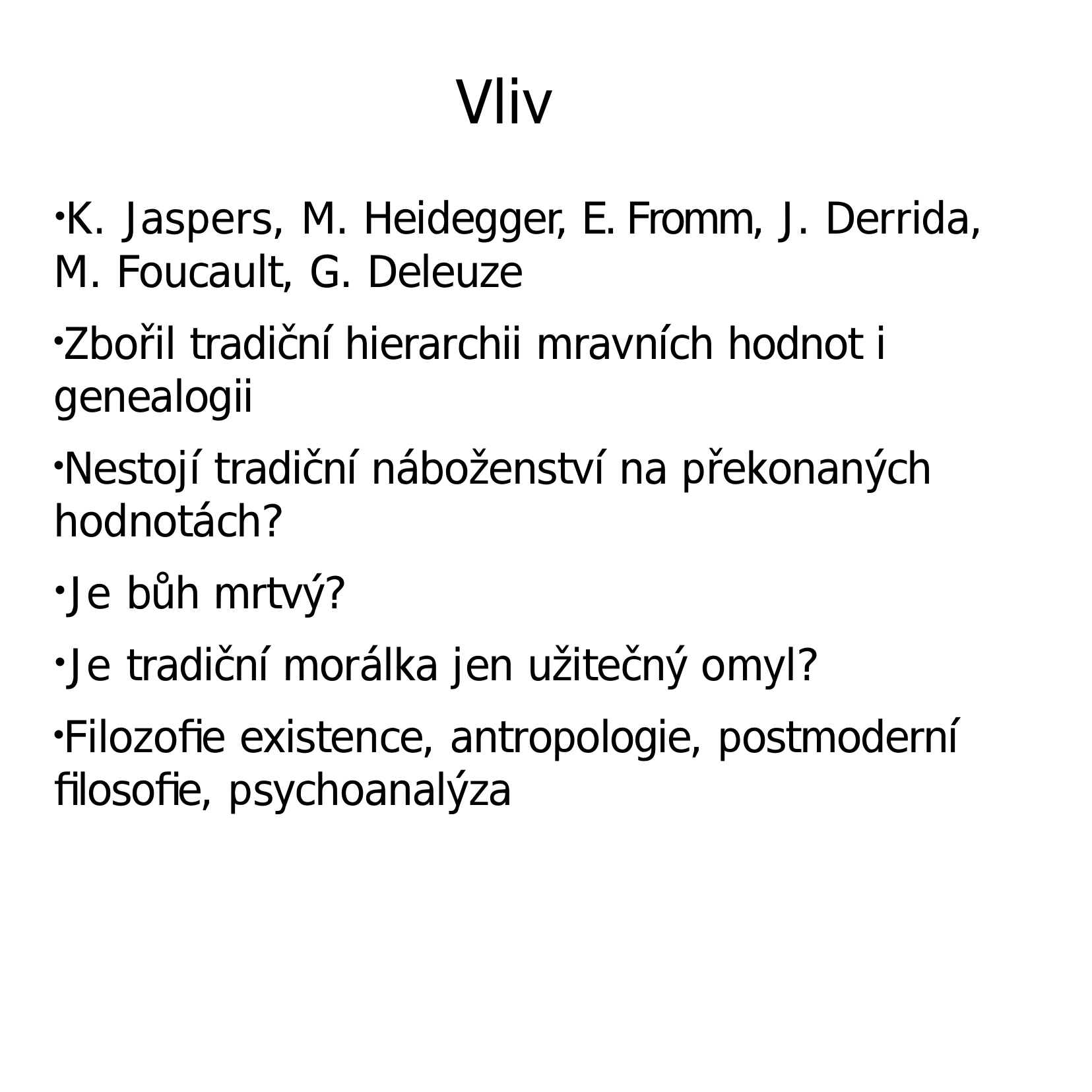

# Vliv
K. Jaspers, M. Heidegger, E. Fromm, J. Derrida,
M. Foucault, G. Deleuze
Zbořil tradiční hierarchii mravních hodnot i  genealogii
Nestojí tradiční náboženství na překonaných  hodnotách?
Je bůh mrtvý?
Je tradiční morálka jen užitečný omyl?
Filozofie existence, antropologie, postmoderní  filosofie, psychoanalýza